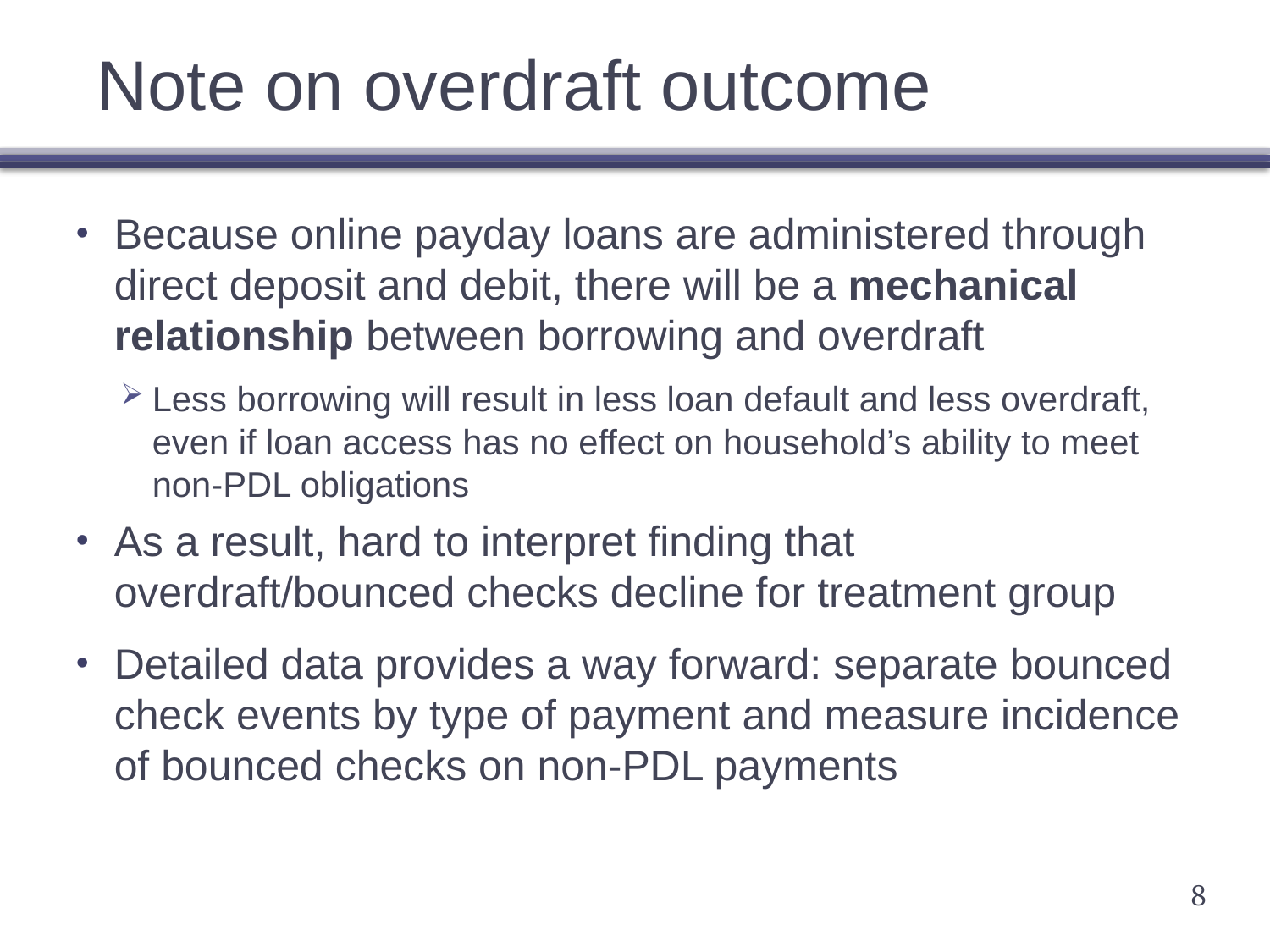

# Note on overdraft outcome
Because online payday loans are administered through direct deposit and debit, there will be a mechanical relationship between borrowing and overdraft
Less borrowing will result in less loan default and less overdraft, even if loan access has no effect on household’s ability to meet non-PDL obligations
As a result, hard to interpret finding that overdraft/bounced checks decline for treatment group
Detailed data provides a way forward: separate bounced check events by type of payment and measure incidence of bounced checks on non-PDL payments
8